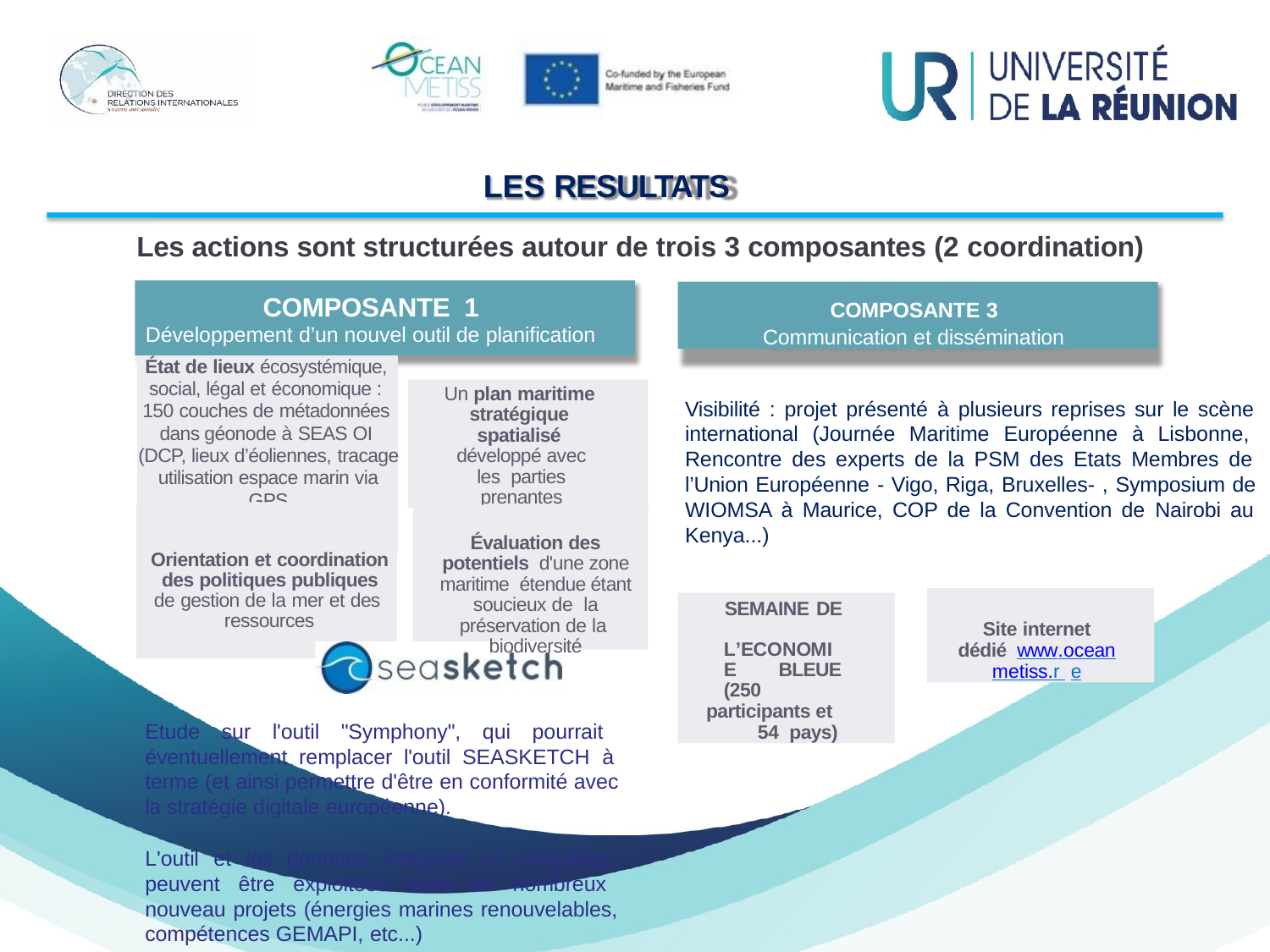

La partie de l'image avec l'ID de relation rId15 n'a pas été trouvé dans le fichier.
# LES RESULTATS
Les actions sont structurées autour de trois 3 composantes (2 coordination)

COMPOSANTE 1
Développement d’un nouvel outil de planification
COMPOSANTE 3
Communication et dissémination
État de lieux écosystémique,  social, légal et économique :  150 couches de métadonnées  dans géonode à SEAS OI  (DCP, lieux d’éoliennes, tracage  utilisation espace marin via  GPS

Un plan maritime  stratégique  spatialisé  développé avec les  parties prenantes
Visibilité : projet présenté à plusieurs reprises sur le scène  international (Journée Maritime Européenne à Lisbonne,  Rencontre des experts de la PSM des Etats Membres de  l’Union Européenne - Vigo, Riga, Bruxelles- , Symposium de  WIOMSA à Maurice, COP de la Convention de Nairobi au  Kenya...)

Évaluation des potentiels  d'une zone maritime  étendue étant soucieux de  la préservation de la  biodiversité
Orientation et coordination  des politiques publiques  de gestion de la mer et des  ressources

Site internet dédié  www.oceanmetiss.r  e
SEMAINE DE  L’ECONOMIE  BLEUE (250
participants et 54  pays)

Etude sur l'outil "Symphony", qui pourrait  éventuellement remplacer l'outil SEASKETCH à  terme (et ainsi permettre d'être en conformité avec  la stratégie digitale européenne).

L'outil et les données intégrées et compilées  peuvent être exploitées dans de nombreux  nouveau projets (énergies marines renouvelables,  compétences GEMAPI, etc...)